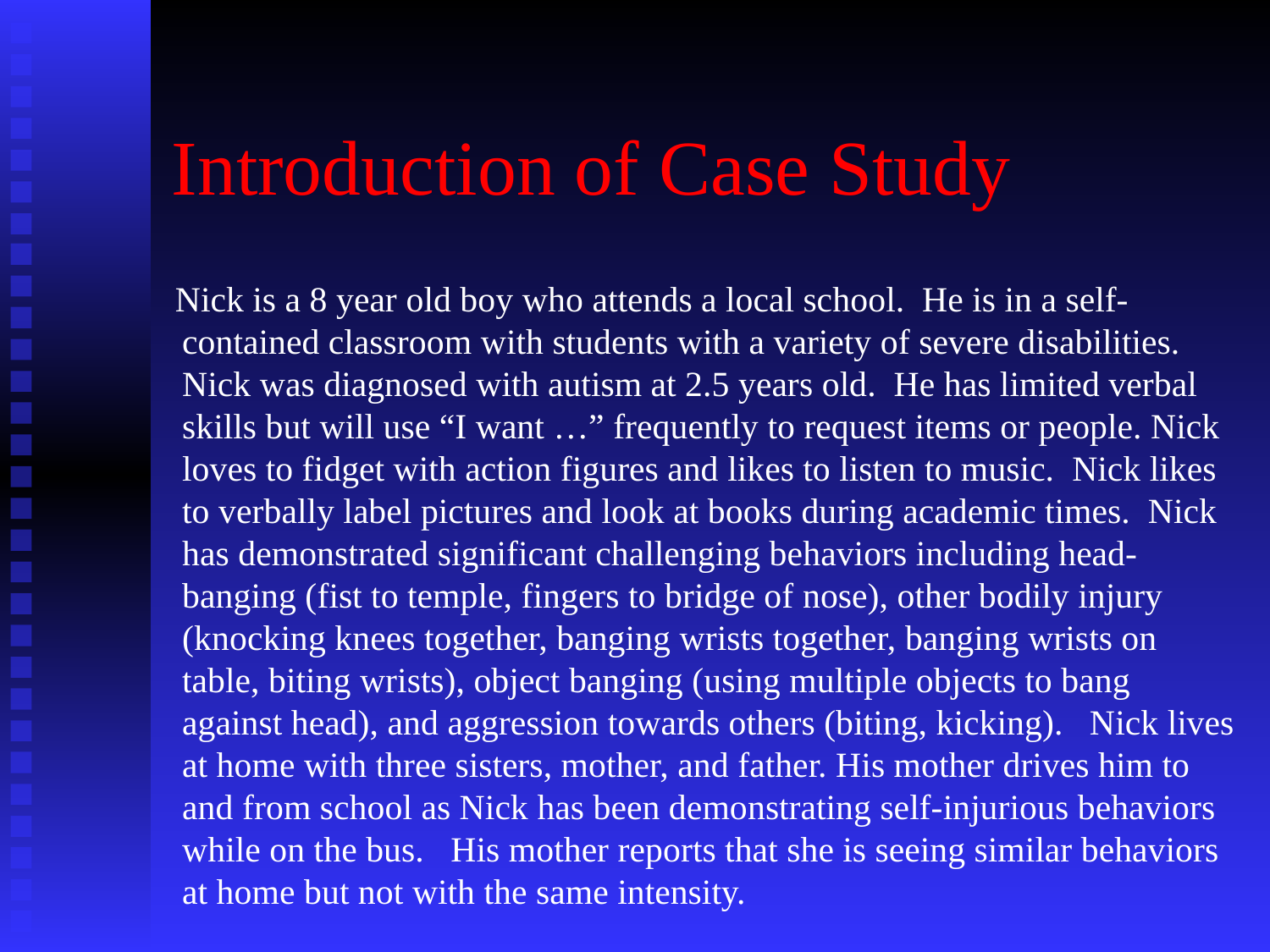

# Introduction of Case Study
Nick is a 8 year old boy who attends a local school.  He is in a self-contained classroom with students with a variety of severe disabilities. Nick was diagnosed with autism at 2.5 years old.  He has limited verbal skills but will use “I want …” frequently to request items or people. Nick loves to fidget with action figures and likes to listen to music.  Nick likes to verbally label pictures and look at books during academic times.  Nick has demonstrated significant challenging behaviors including head-banging (fist to temple, fingers to bridge of nose), other bodily injury (knocking knees together, banging wrists together, banging wrists on table, biting wrists), object banging (using multiple objects to bang against head), and aggression towards others (biting, kicking).   Nick lives at home with three sisters, mother, and father. His mother drives him to and from school as Nick has been demonstrating self-injurious behaviors while on the bus.   His mother reports that she is seeing similar behaviors at home but not with the same intensity.